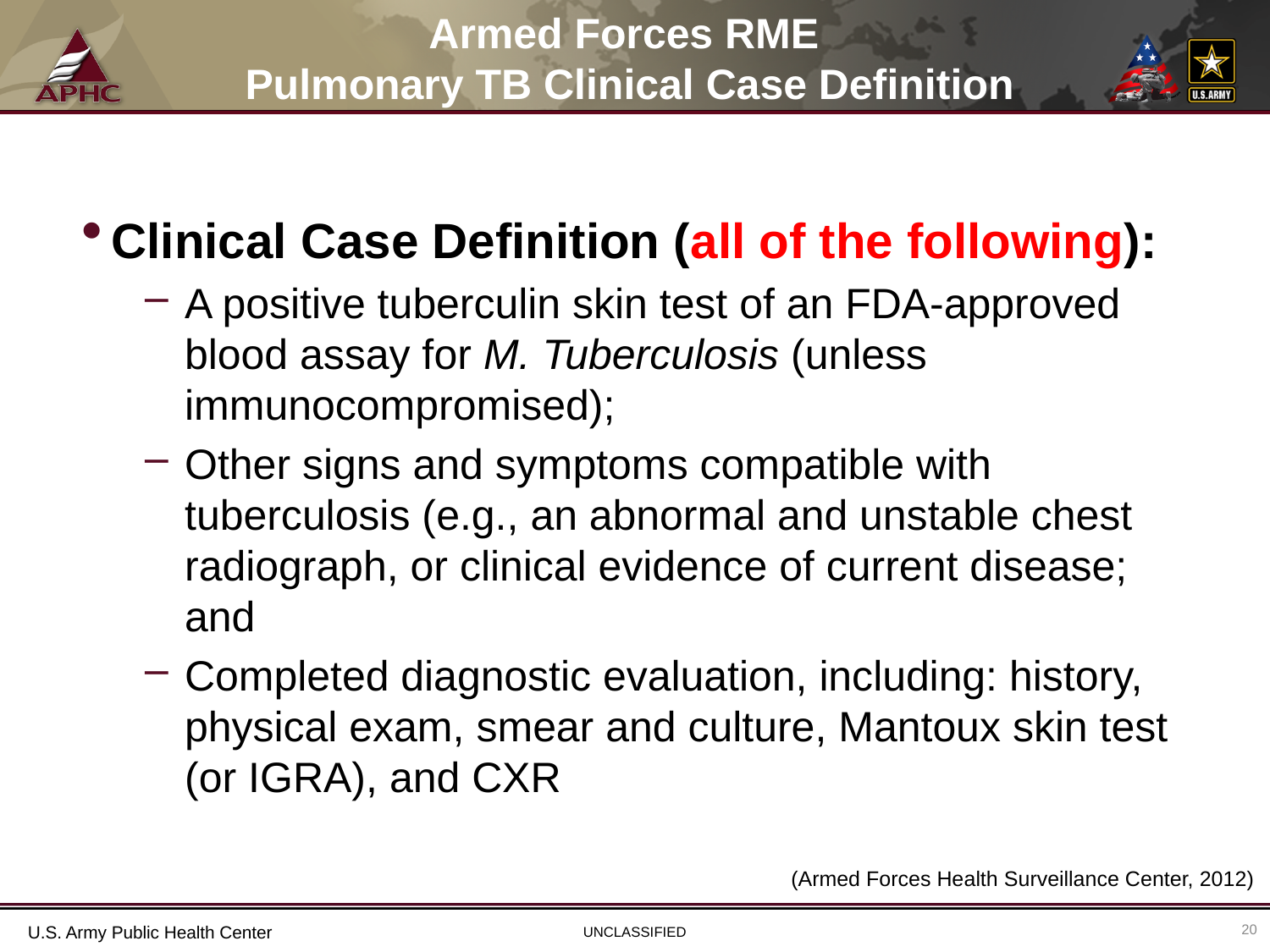

# Armed Forces RME Pulmonary TB Clinical Case Definition
Clinical Case Definition (all of the following):
A positive tuberculin skin test of an FDA-approved blood assay for M. Tuberculosis (unless immunocompromised);
Other signs and symptoms compatible with tuberculosis (e.g., an abnormal and unstable chest radiograph, or clinical evidence of current disease; and
Completed diagnostic evaluation, including: history, physical exam, smear and culture, Mantoux skin test (or IGRA), and CXR
(Armed Forces Health Surveillance Center, 2012)
20